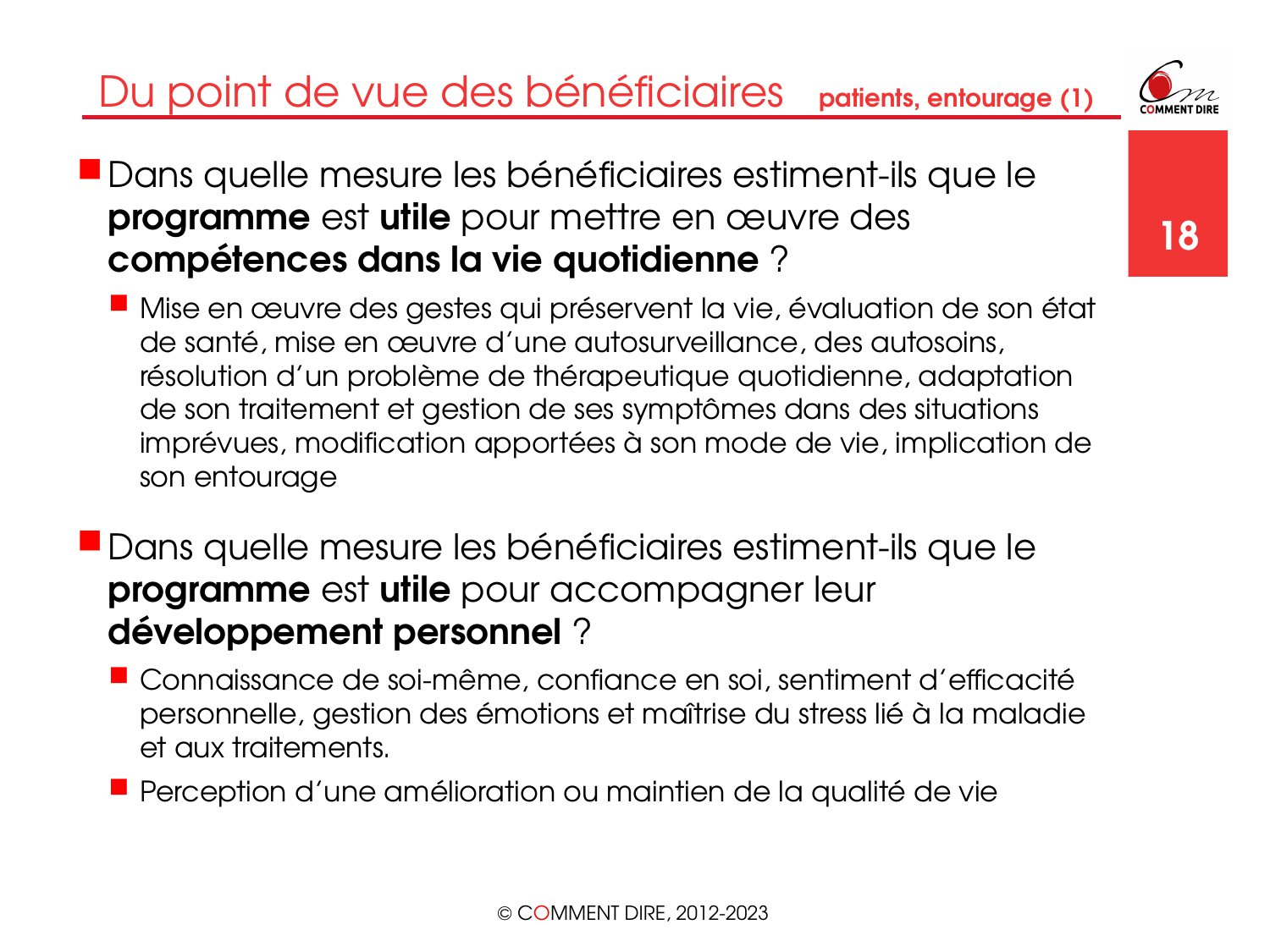

# Du point de vue des bénéficiaires   patients, entourage (1)
Dans quelle mesure les bénéficiaires estiment-ils que le programme est utile pour mettre en œuvre des compétences dans la vie quotidienne ?
Mise en œuvre des gestes qui préservent la vie, évaluation de son état de santé, mise en œuvre d’une autosurveillance, des autosoins, résolution d’un problème de thérapeutique quotidienne, adaptation de son traitement et gestion de ses symptômes dans des situations imprévues, modification apportées à son mode de vie, implication de son entourage
Dans quelle mesure les bénéficiaires estiment-ils que le programme est utile pour accompagner leur développement personnel ?
Connaissance de soi-même, confiance en soi, sentiment d’efficacité personnelle, gestion des émotions et maîtrise du stress lié à la maladie et aux traitements.
Perception d’une amélioration ou maintien de la qualité de vie
18
© COMMENT DIRE, 2012-2023